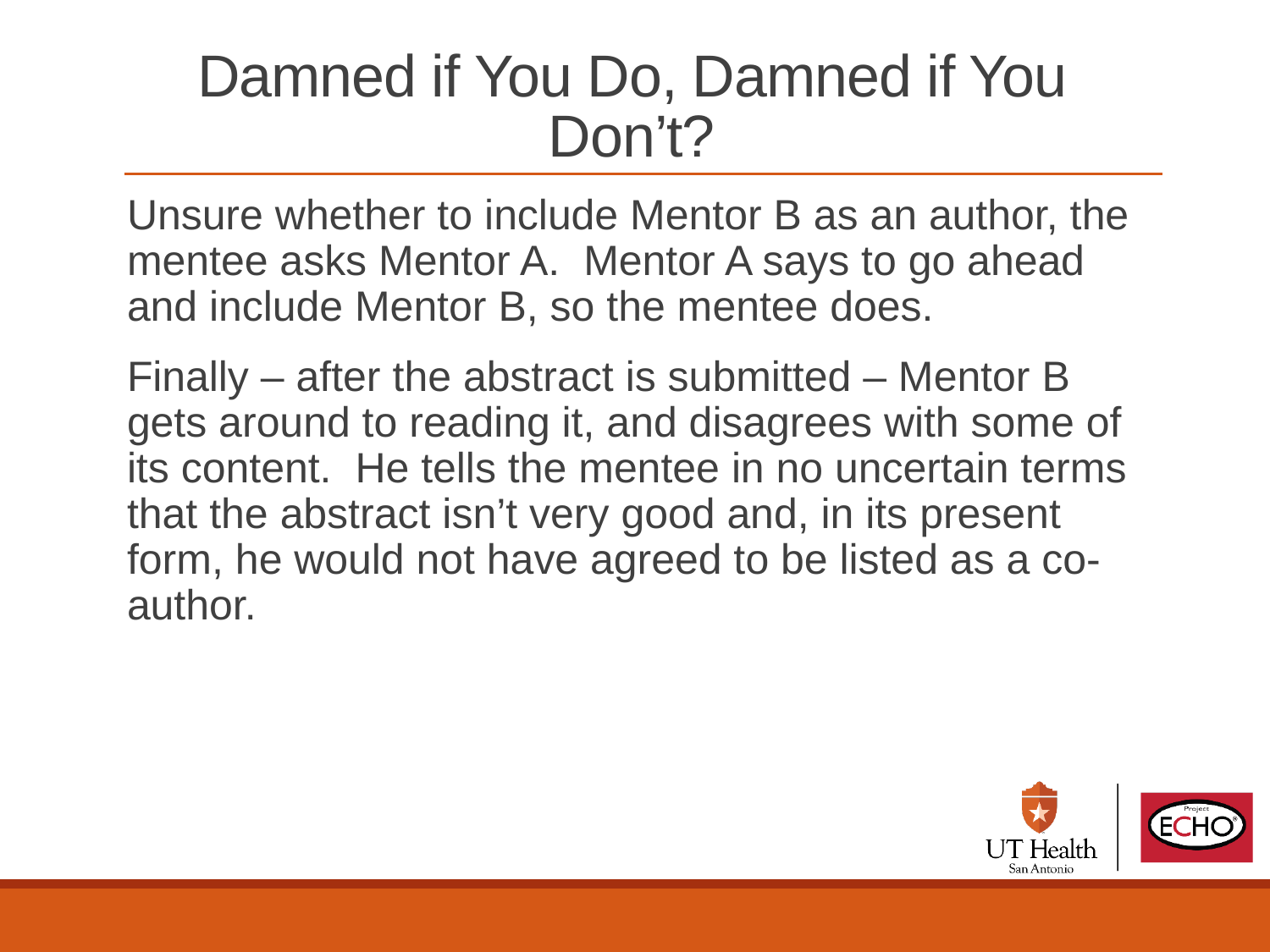

# Damned if You Do, Damned if You Don’t?
Unsure whether to include Mentor B as an author, the mentee asks Mentor A.  Mentor A says to go ahead and include Mentor B, so the mentee does.
Finally – after the abstract is submitted – Mentor B gets around to reading it, and disagrees with some of its content.  He tells the mentee in no uncertain terms that the abstract isn’t very good and, in its present form, he would not have agreed to be listed as a co-author.